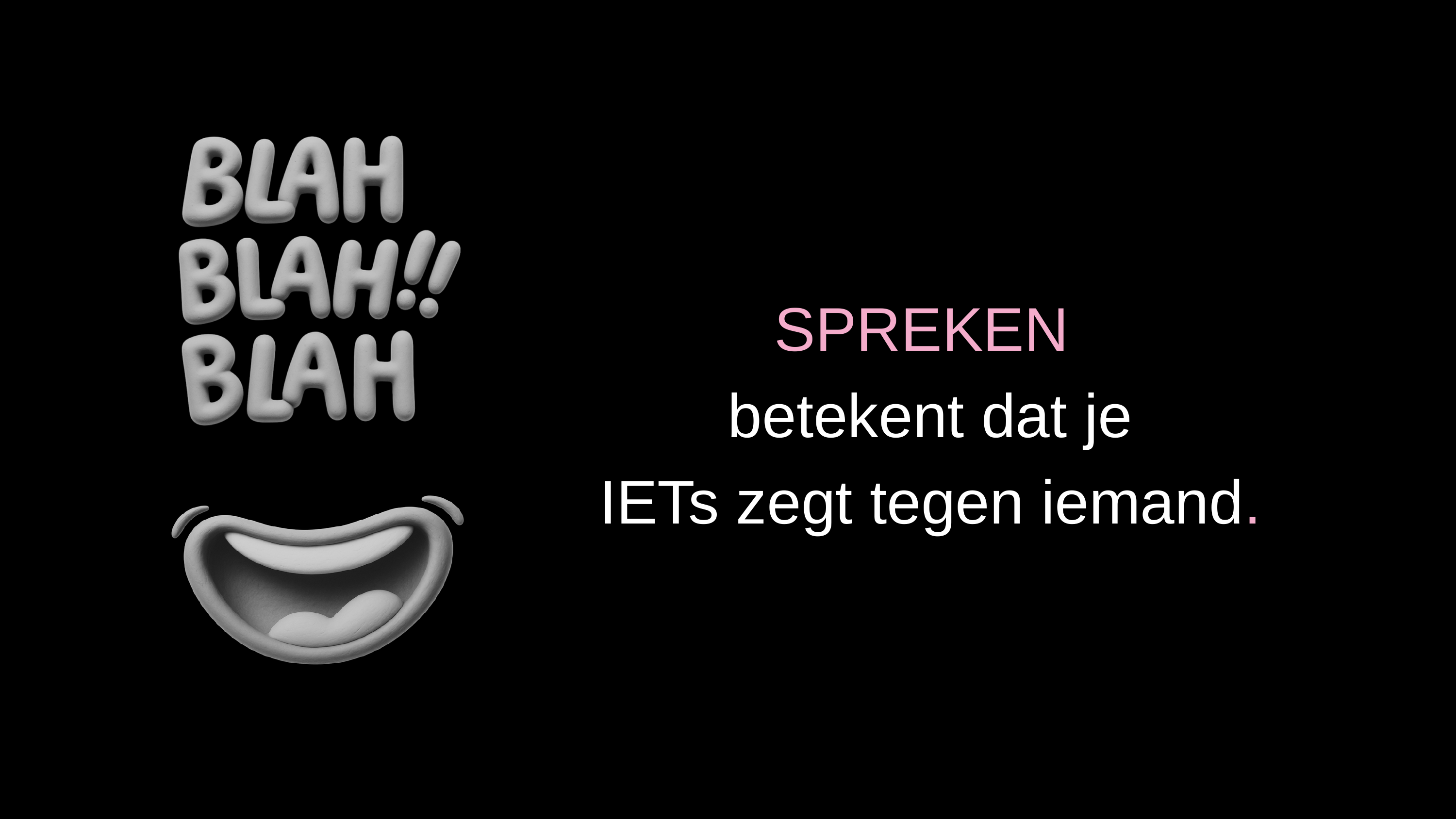

SPREKEN
betekent dat je
IETs zegt tegen iemand.